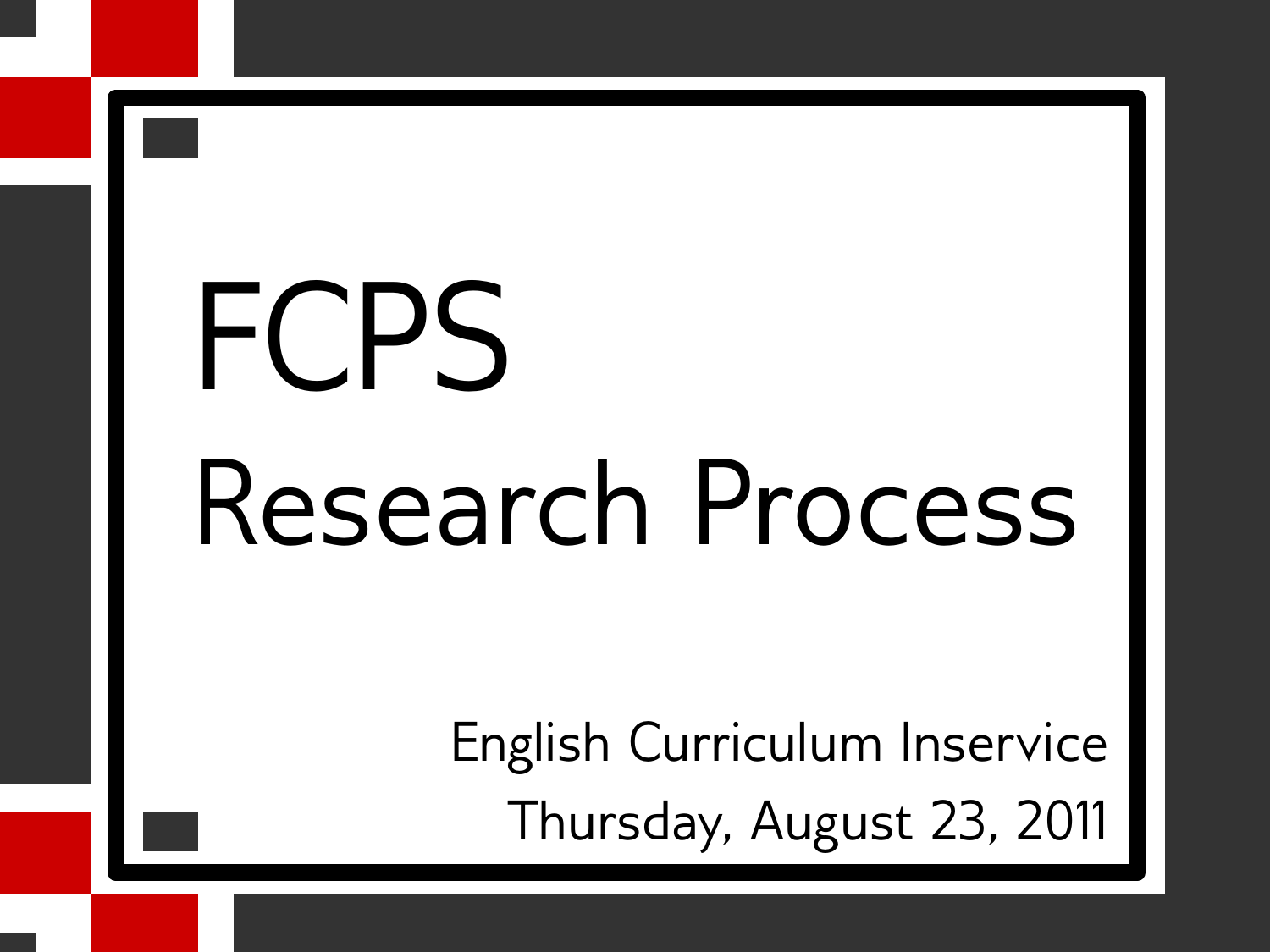

# FCPS Research Process
English Curriculum Inservice
Thursday, August 23, 2011